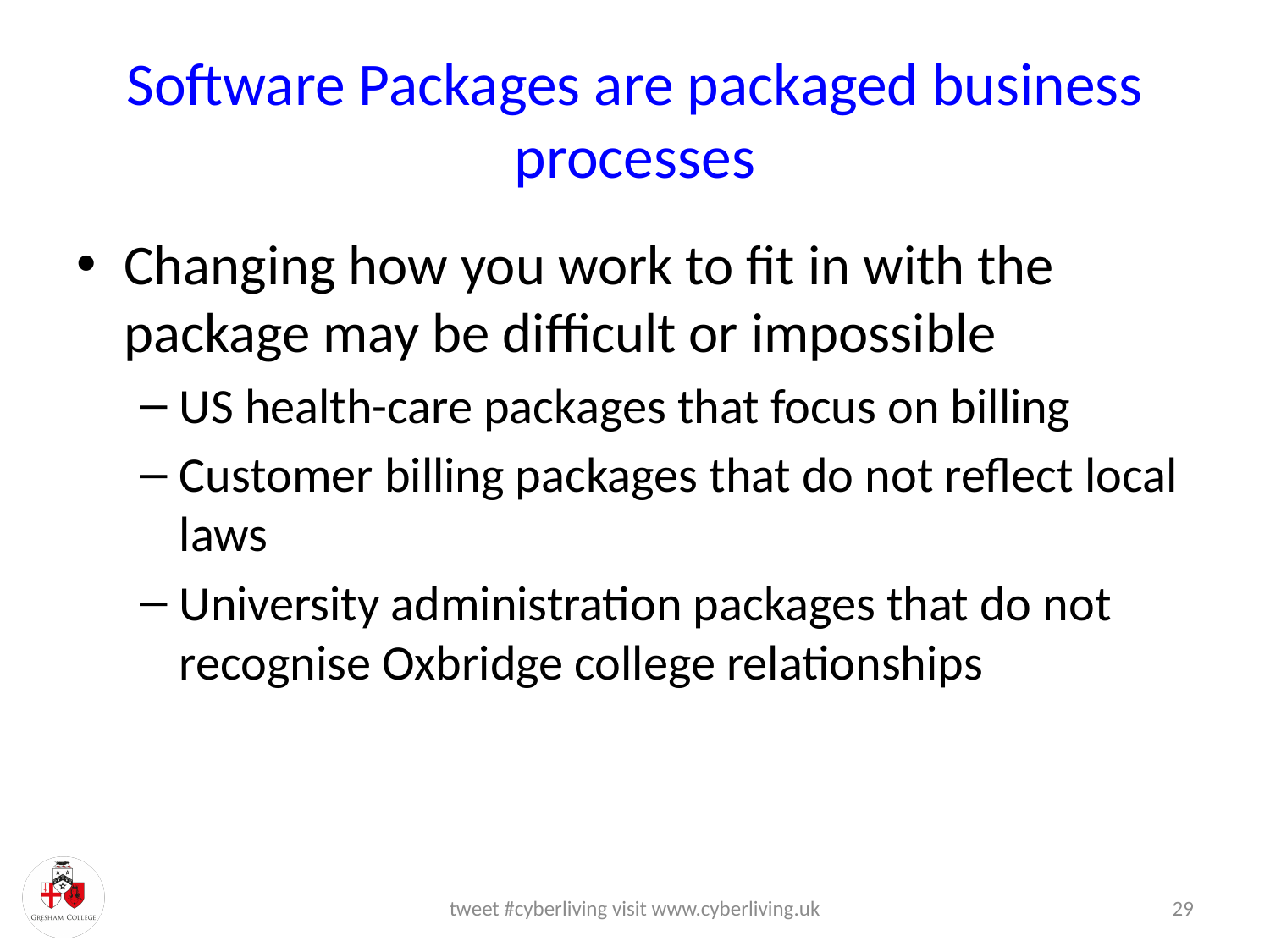

# Software Packages are packaged business processes
Changing how you work to fit in with the package may be difficult or impossible
US health-care packages that focus on billing
Customer billing packages that do not reflect local laws
University administration packages that do not recognise Oxbridge college relationships

tweet #cyberliving visit www.cyberliving.uk
29